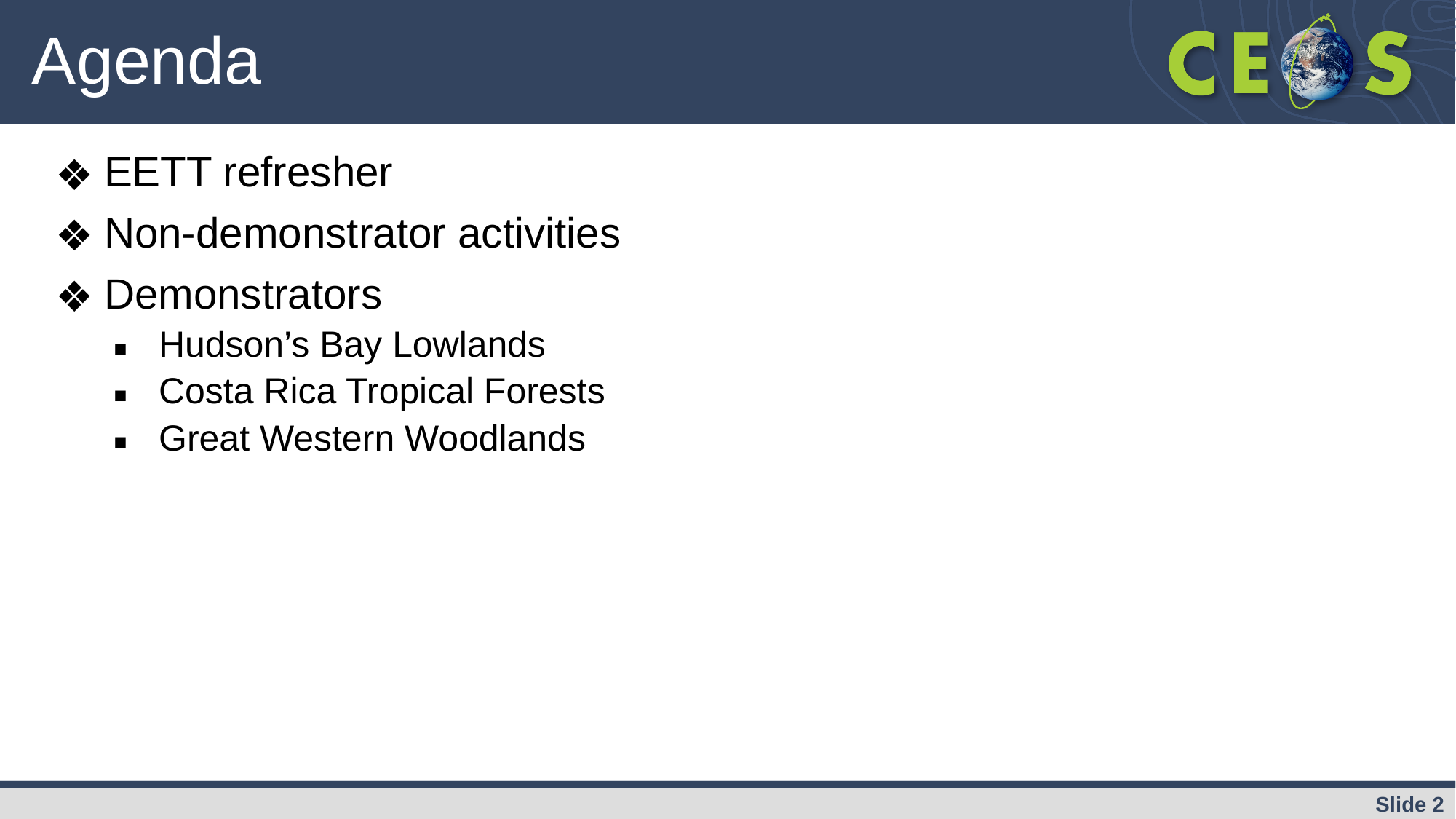

# Agenda
EETT refresher
Non-demonstrator activities
Demonstrators
Hudson’s Bay Lowlands
Costa Rica Tropical Forests
Great Western Woodlands